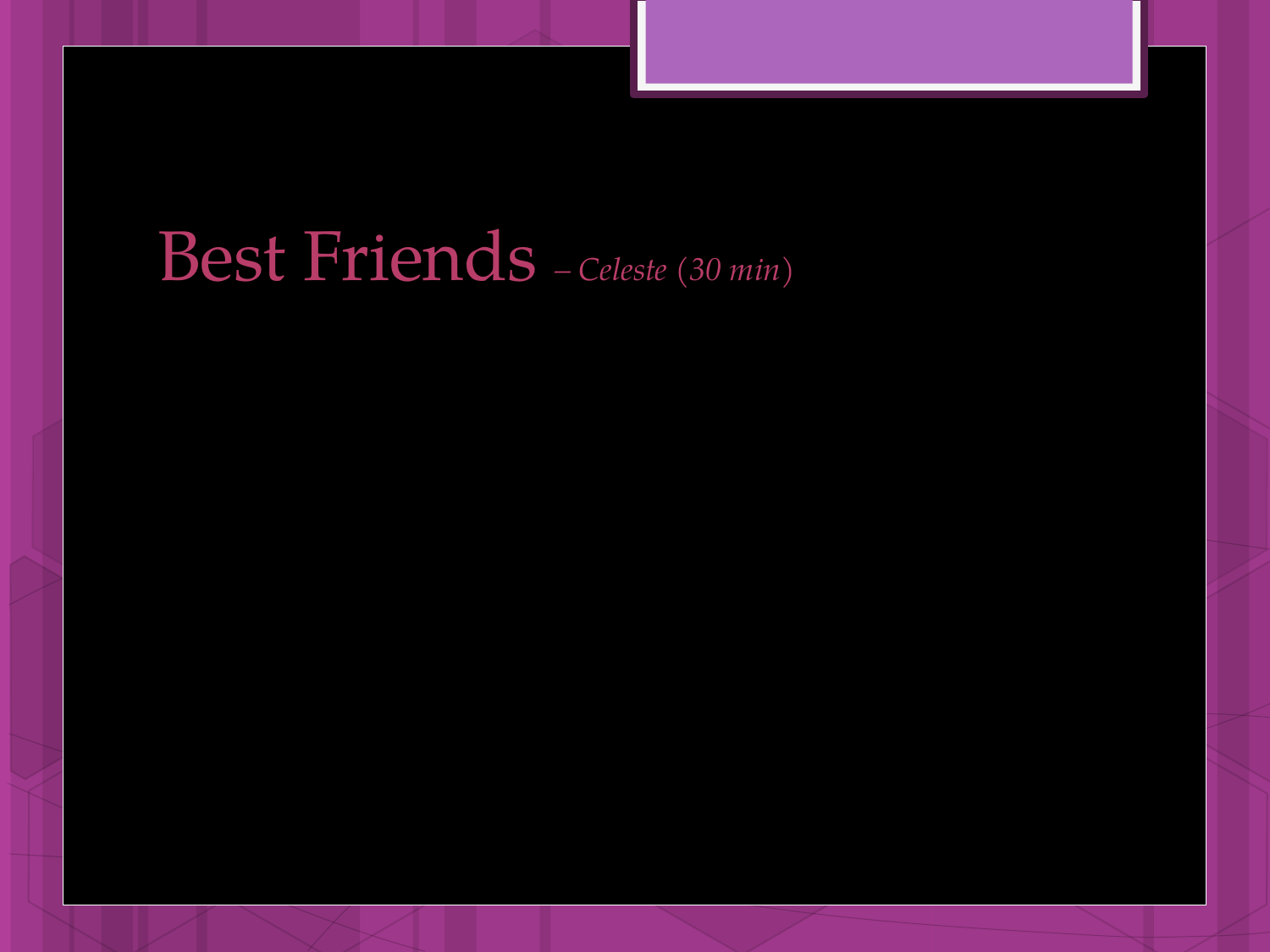

# Best Friends – Celeste (30 min)